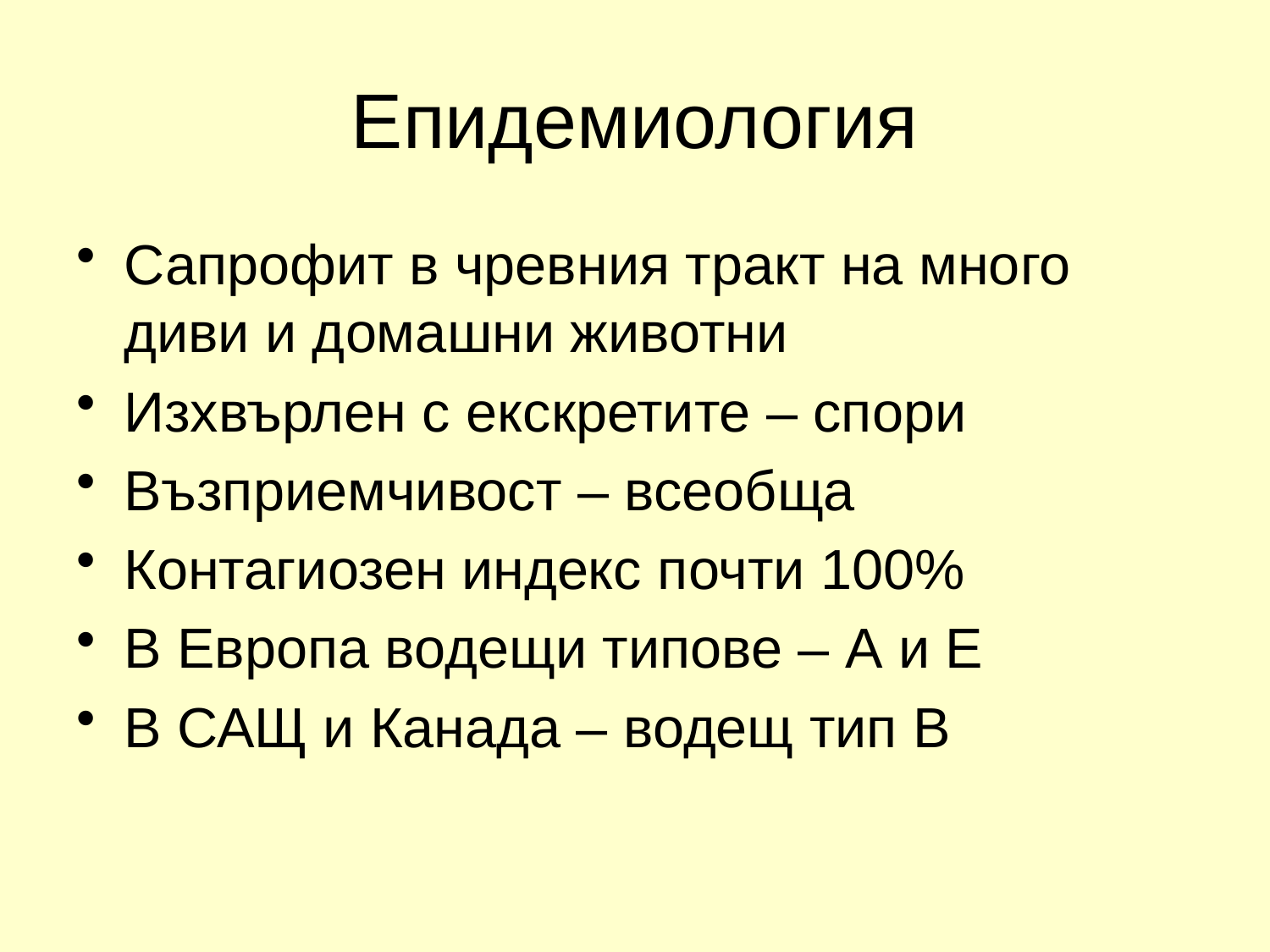

# Епидемиология
Сапрофит в чревния тракт на много диви и домашни животни
Изхвърлен с екскретите – спори
Възприемчивост – всеобща
Контагиозен индекс почти 100%
В Европа водещи типове – А и Е
В САЩ и Канада – водещ тип В